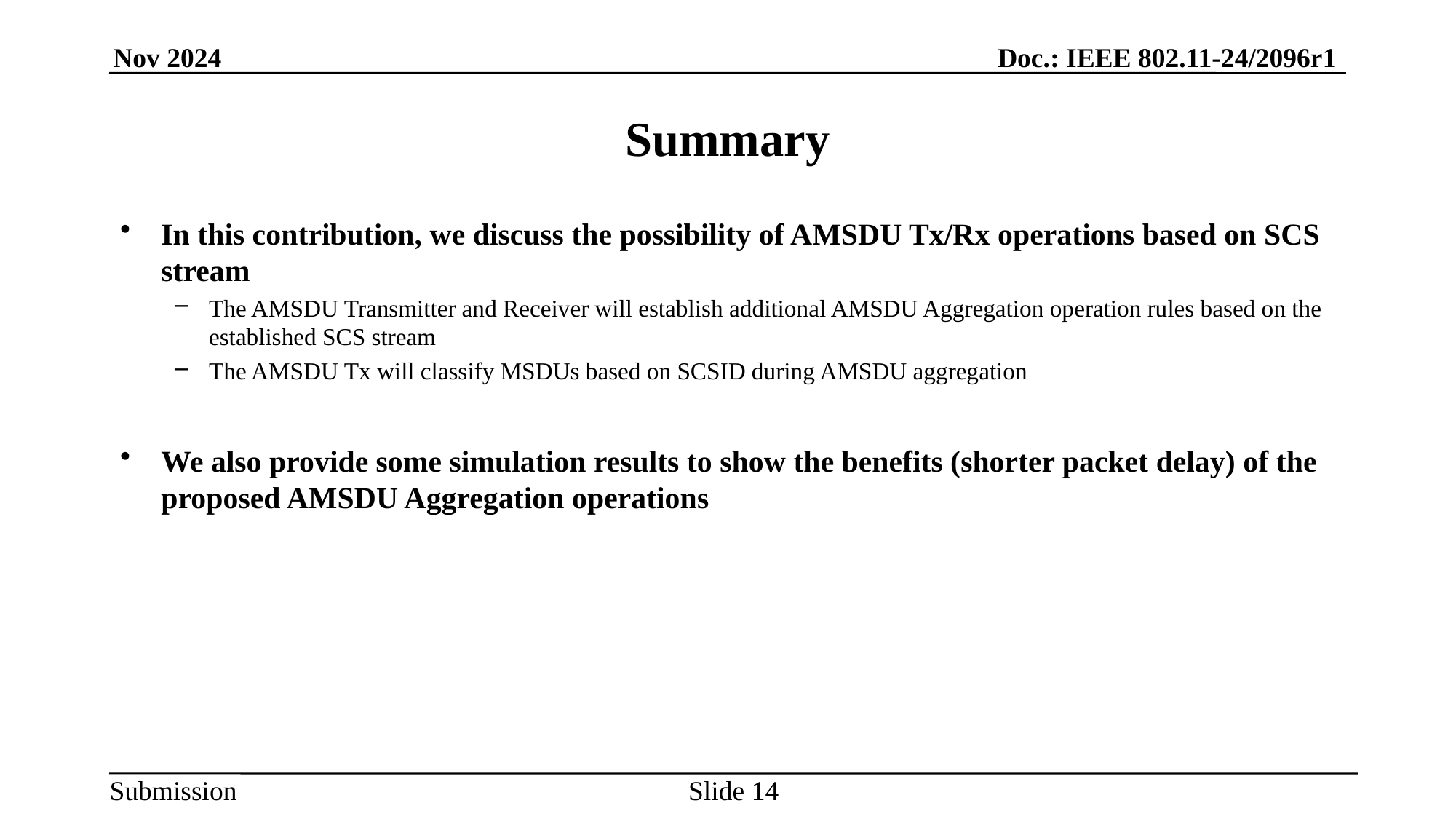

# Summary
In this contribution, we discuss the possibility of AMSDU Tx/Rx operations based on SCS stream
The AMSDU Transmitter and Receiver will establish additional AMSDU Aggregation operation rules based on the established SCS stream
The AMSDU Tx will classify MSDUs based on SCSID during AMSDU aggregation

We also provide some simulation results to show the benefits (shorter packet delay) of the proposed AMSDU Aggregation operations

Slide 14